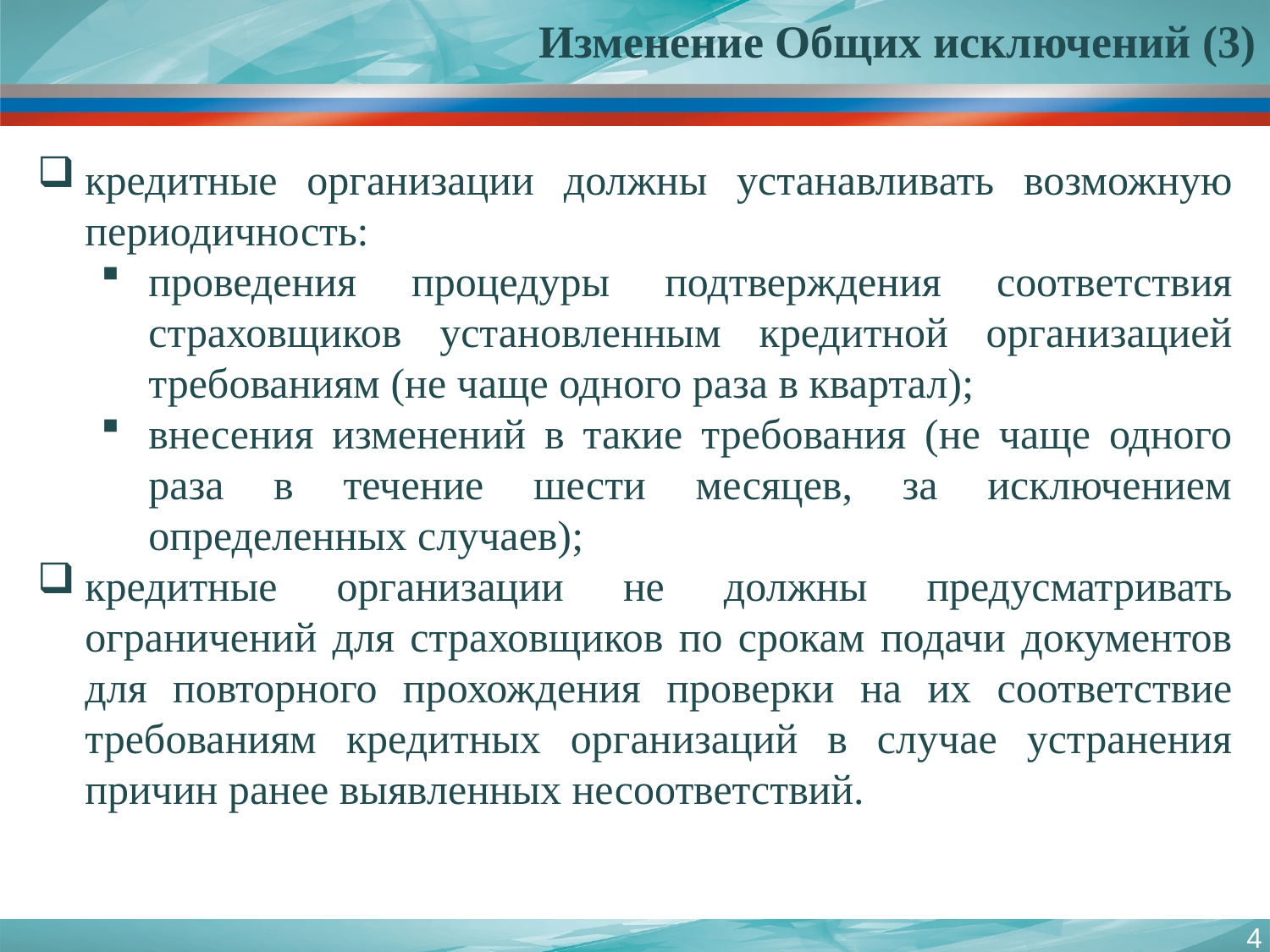

Изменение Общих исключений (3)
кредитные организации должны устанавливать возможную периодичность:
проведения процедуры подтверждения соответствия страховщиков установленным кредитной организацией требованиям (не чаще одного раза в квартал);
внесения изменений в такие требования (не чаще одного раза в течение шести месяцев, за исключением определенных случаев);
кредитные организации не должны предусматривать ограничений для страховщиков по срокам подачи документов для повторного прохождения проверки на их соответствие требованиям кредитных организаций в случае устранения причин ранее выявленных несоответствий.

4